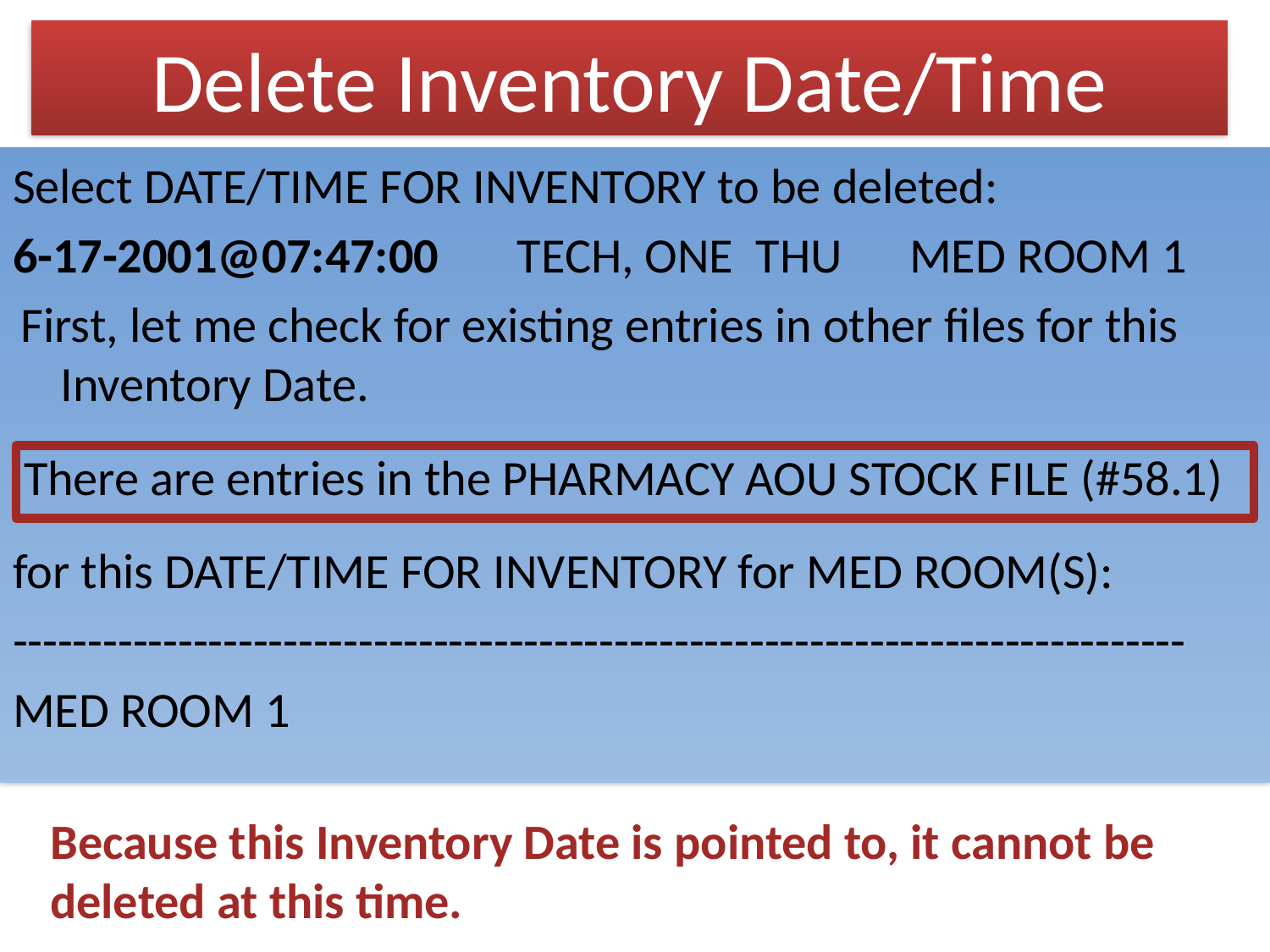

Delete Inventory Date/Time
Select DATE/TIME FOR INVENTORY to be deleted:
6-17-2001@07:47:00       TECH, ONE  THU      MED ROOM 1
 First, let me check for existing entries in other files for this Inventory Date.

 There are entries in the PHARMACY AOU STOCK FILE (#58.1)

for this DATE/TIME FOR INVENTORY for MED ROOM(S):
------------------------------------------------------------------------------
MED ROOM 1

Because this Inventory Date is pointed to, it cannot be deleted at this time.